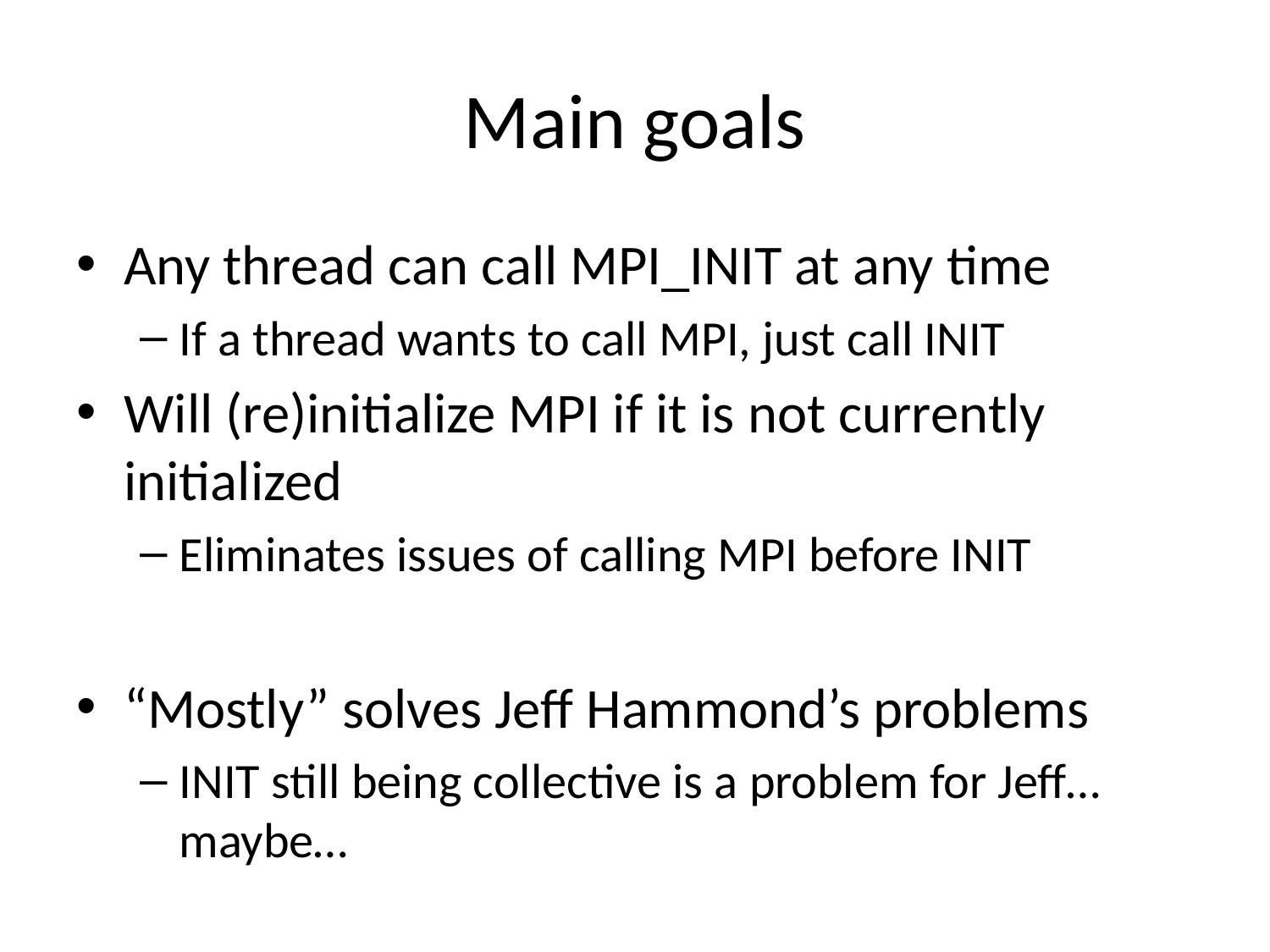

# Main goals
Any thread can call MPI_INIT at any time
If a thread wants to call MPI, just call INIT
Will (re)initialize MPI if it is not currently initialized
Eliminates issues of calling MPI before INIT

“Mostly” solves Jeff Hammond’s problems
INIT still being collective is a problem for Jeff… maybe…